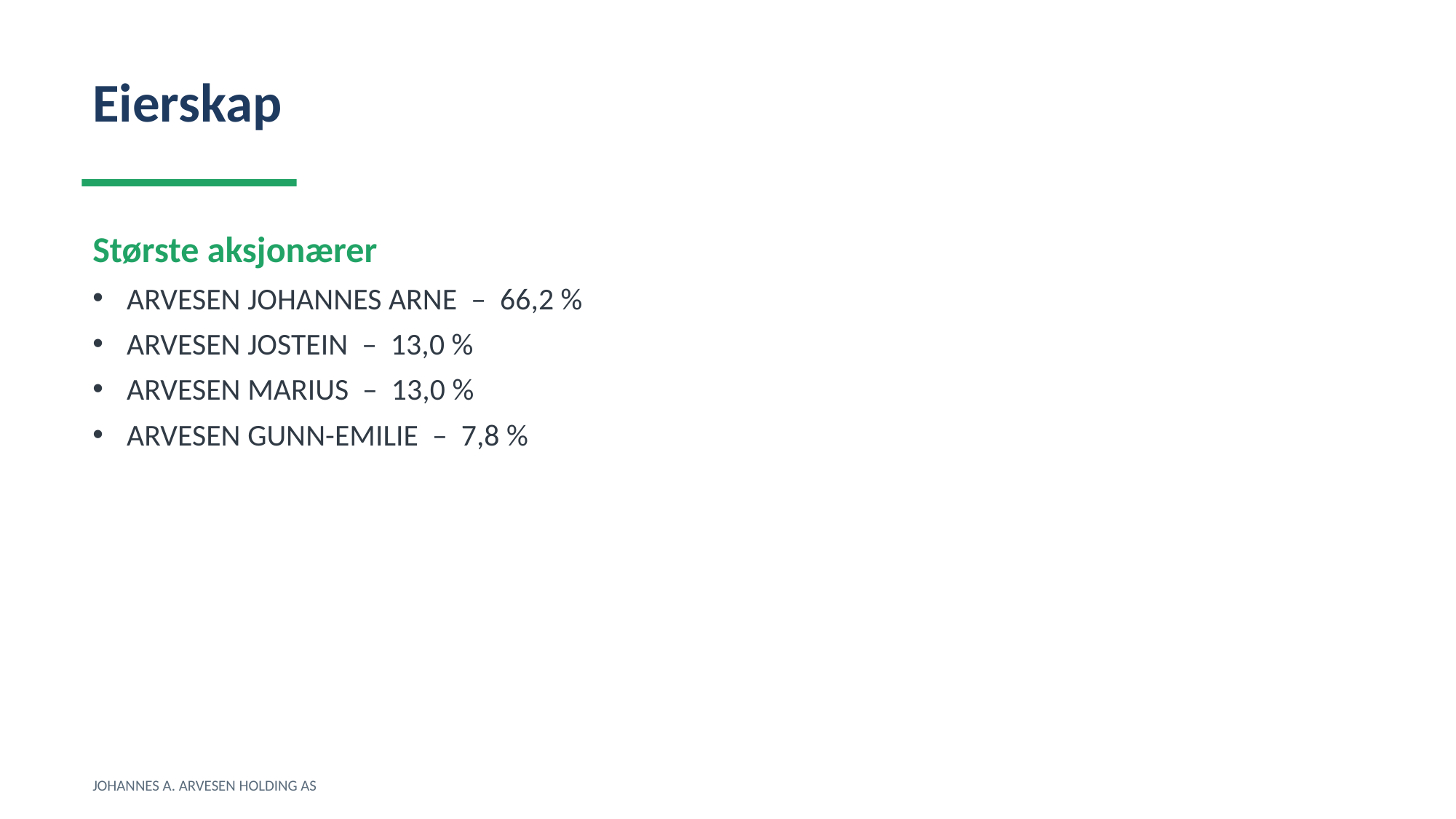

Eierskap

Største aksjonærer
ARVESEN JOHANNES ARNE  –  66,2 %
ARVESEN JOSTEIN  –  13,0 %
ARVESEN MARIUS  –  13,0 %
ARVESEN GUNN-EMILIE  –  7,8 %
JOHANNES A. ARVESEN HOLDING AS